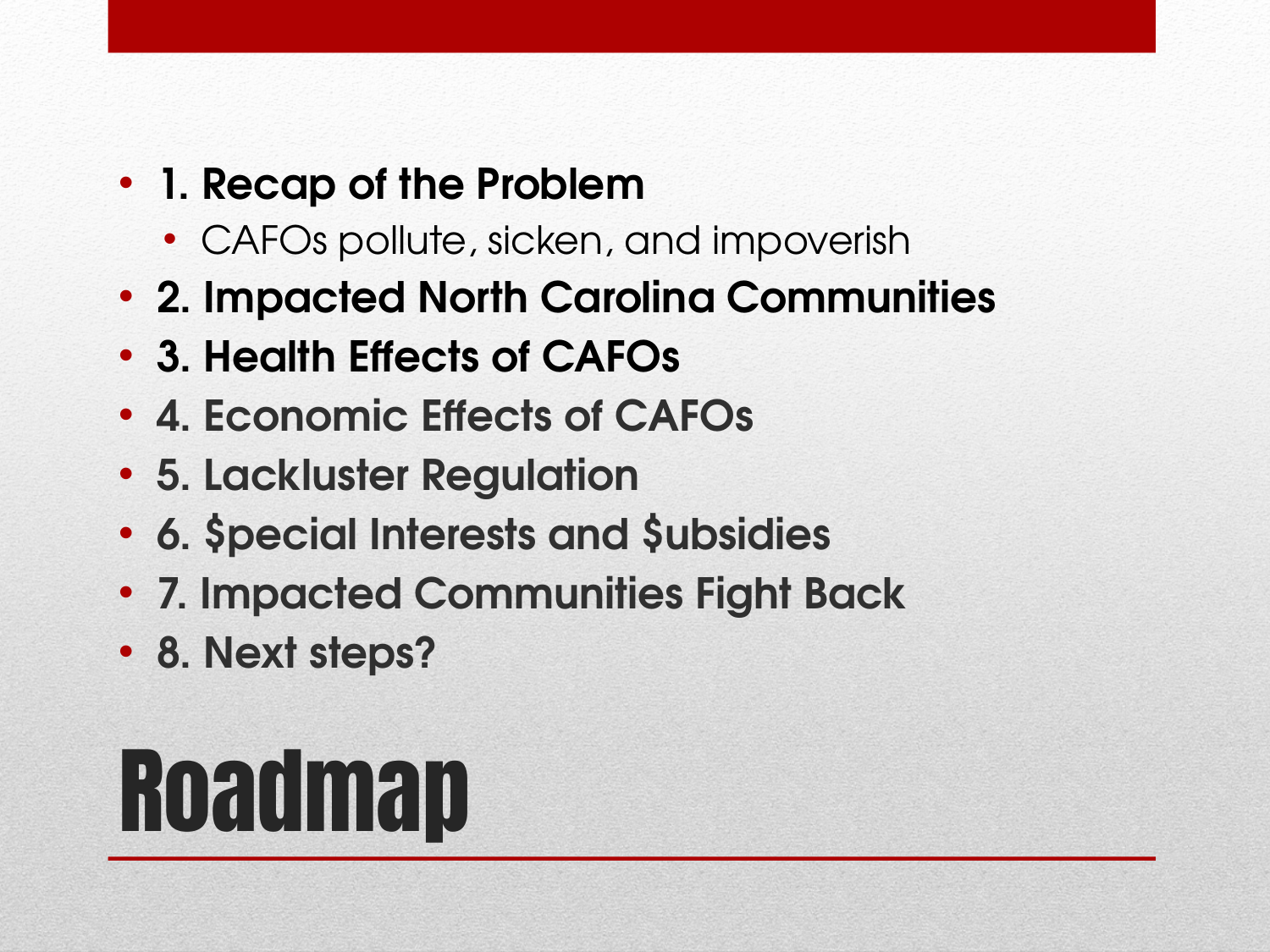

1. Recap of the Problem
CAFOs pollute, sicken, and impoverish
2. Impacted North Carolina Communities
3. Health Effects of CAFOs
4. Economic Effects of CAFOs
5. Lackluster Regulation
6. $pecial Interests and $ubsidies
7. Impacted Communities Fight Back
8. Next steps?
# Roadmap